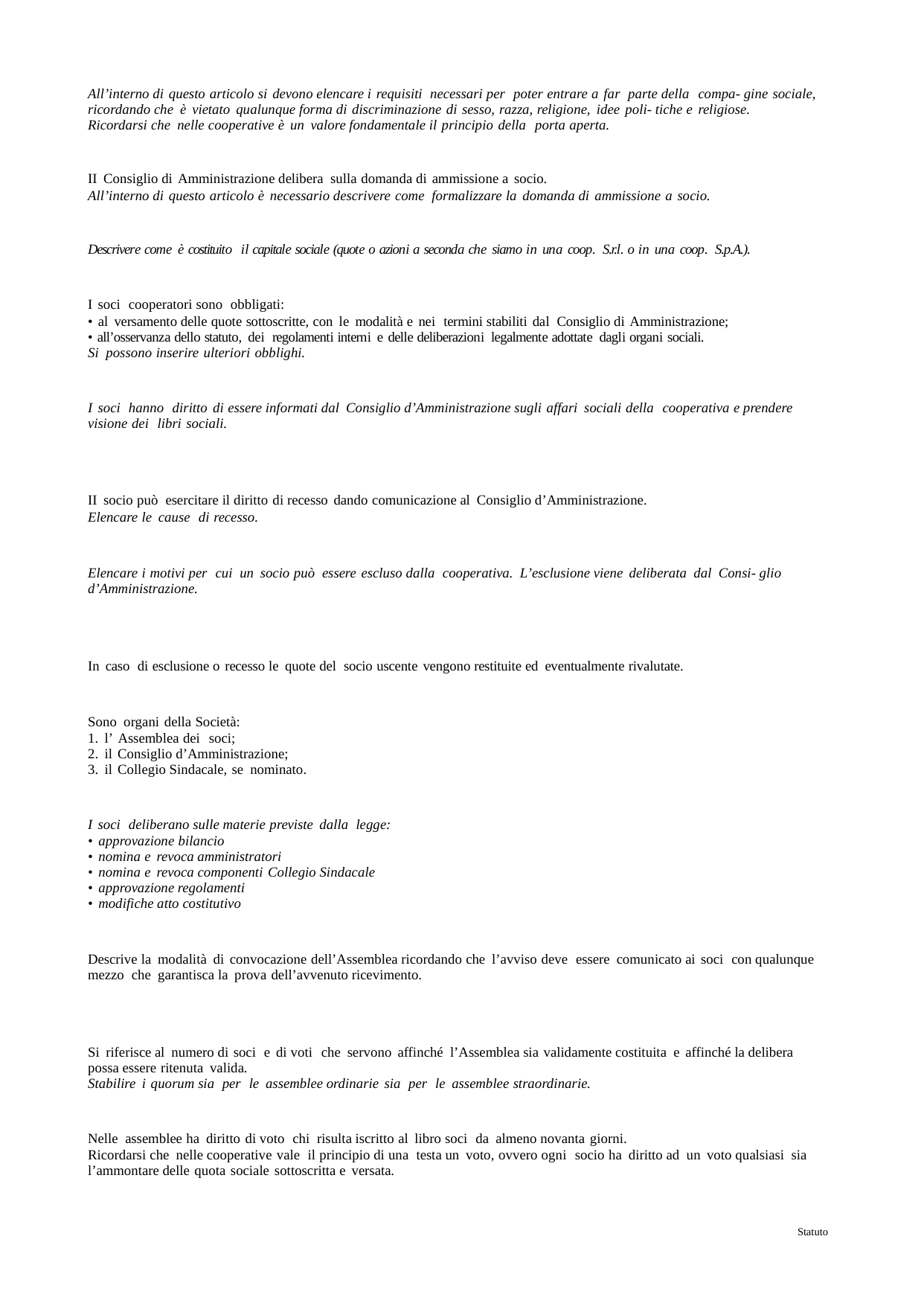

All’interno di questo articolo si devono elencare i requisiti  necessari per  poter entrare a far  parte della  compa- gine sociale, ricordando che è vietato qualunque forma di discriminazione di sesso, razza, religione, idee poli- tiche e religiose.
Ricordarsi che nelle cooperative è un valore fondamentale il principio della  porta aperta.
 ART.6 DOMANDA DI AMMISSIONE
II Consiglio di Amministrazione delibera  sulla domanda di ammissione a socio.
All’interno di questo articolo è necessario descrivere come  formalizzare la domanda di ammissione a socio.
 ART.7 CARATTERISTICHE DELLE QUOTE
Descrivere come è costituito  il capitale sociale (quote o azioni a seconda che siamo in una coop. S.r.l. o in una coop. S.p.A.).
 ART.8 OBBLIGHI DEI SOCI
I soci  cooperatori sono  obbligati:
• al versamento delle quote sottoscritte, con le modalità e nei  termini stabiliti dal  Consiglio di Amministrazione;
• all’osservanza dello statuto, dei  regolamenti interni e delle deliberazioni legalmente adottate dagli organi sociali.
Si  possono inserire ulteriori obblighi.
 ART.9 DIRITTI DEI SOCI
I soci  hanno  diritto di essere informati dal Consiglio d’Amministrazione sugli affari sociali della  cooperativa e prendere visione dei  libri sociali.
 ART.10 RECESSO
II socio può  esercitare il diritto di recesso dando comunicazione al Consiglio d’Amministrazione.
Elencare le cause  di recesso.
 ART.11 ESCLUSIONE
Elencare i motivi per  cui  un socio può  essere escluso dalla  cooperativa. L’esclusione viene deliberata  dal Consi- glio  d’Amministrazione.
 ART.12 LIQUIDAZIONE
In caso  di esclusione o recesso le quote del  socio uscente vengono restituite ed eventualmente rivalutate.
 ART.13 ORGANI
Sono organi della Società:
1. l’ Assemblea dei  soci;
2. il Consiglio d’Amministrazione;
3. il Collegio Sindacale, se nominato.
 ART.14 ASSEMBLEA DEI SOCI
I soci  deliberano sulle materie previste dalla  legge:
• approvazione bilancio
• nomina e revoca amministratori
• nomina e revoca componenti Collegio Sindacale
• approvazione regolamenti
• modifiche atto costitutivo
ART.15 MODALITA’ DI CONVOCAZIONE
Descrive la modalità di convocazione dell’Assemblea ricordando che l’avviso deve  essere comunicato ai soci  con qualunque mezzo  che garantisca la prova dell’avvenuto ricevimento.
 ART.16 QUORUM COSTITUTIVI E DELIBERATIVI
Si riferisce al numero di soci  e di voti  che servono affinché l’Assemblea sia validamente costituita e affinché la delibera possa essere ritenuta valida.
Stabilire i quorum sia  per  le assemblee ordinarie sia  per  le assemblee straordinarie.
 ART.17 INTERVENTO-VOTO
Nelle  assemblee ha diritto di voto  chi  risulta iscritto al libro soci  da almeno novanta giorni.
Ricordarsi che nelle cooperative vale  il principio di una  testa un voto, ovvero ogni  socio ha diritto ad un voto qualsiasi sia l’ammontare delle quota sociale sottoscritta e versata.
Statuto